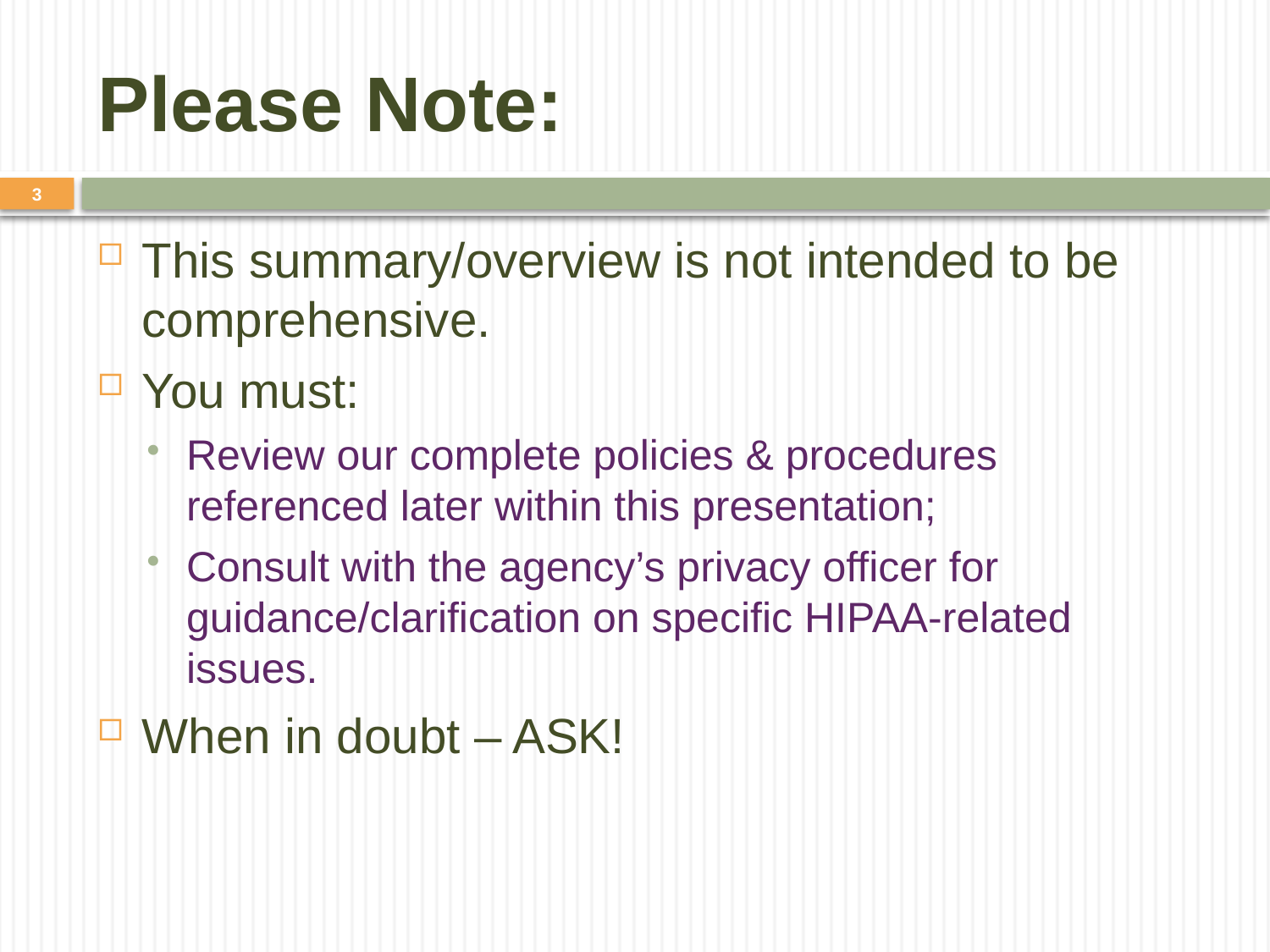

# Please Note:
3
This summary/overview is not intended to be comprehensive.
You must:
Review our complete policies & procedures referenced later within this presentation;
Consult with the agency’s privacy officer for guidance/clarification on specific HIPAA-related issues.
When in doubt – ASK!